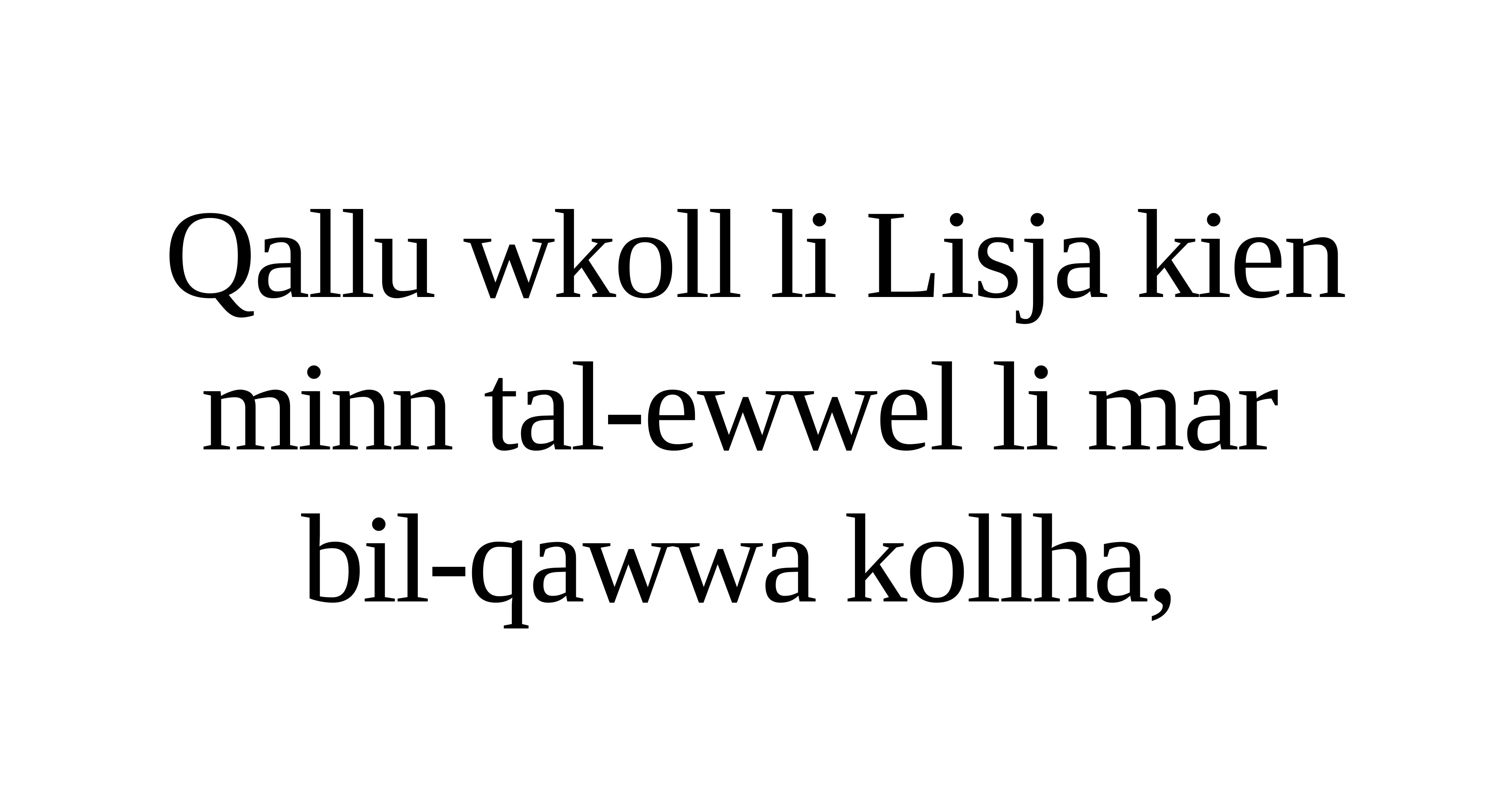

Qallu wkoll li Lisja kien minn tal-ewwel li mar
bil-qawwa kollha,